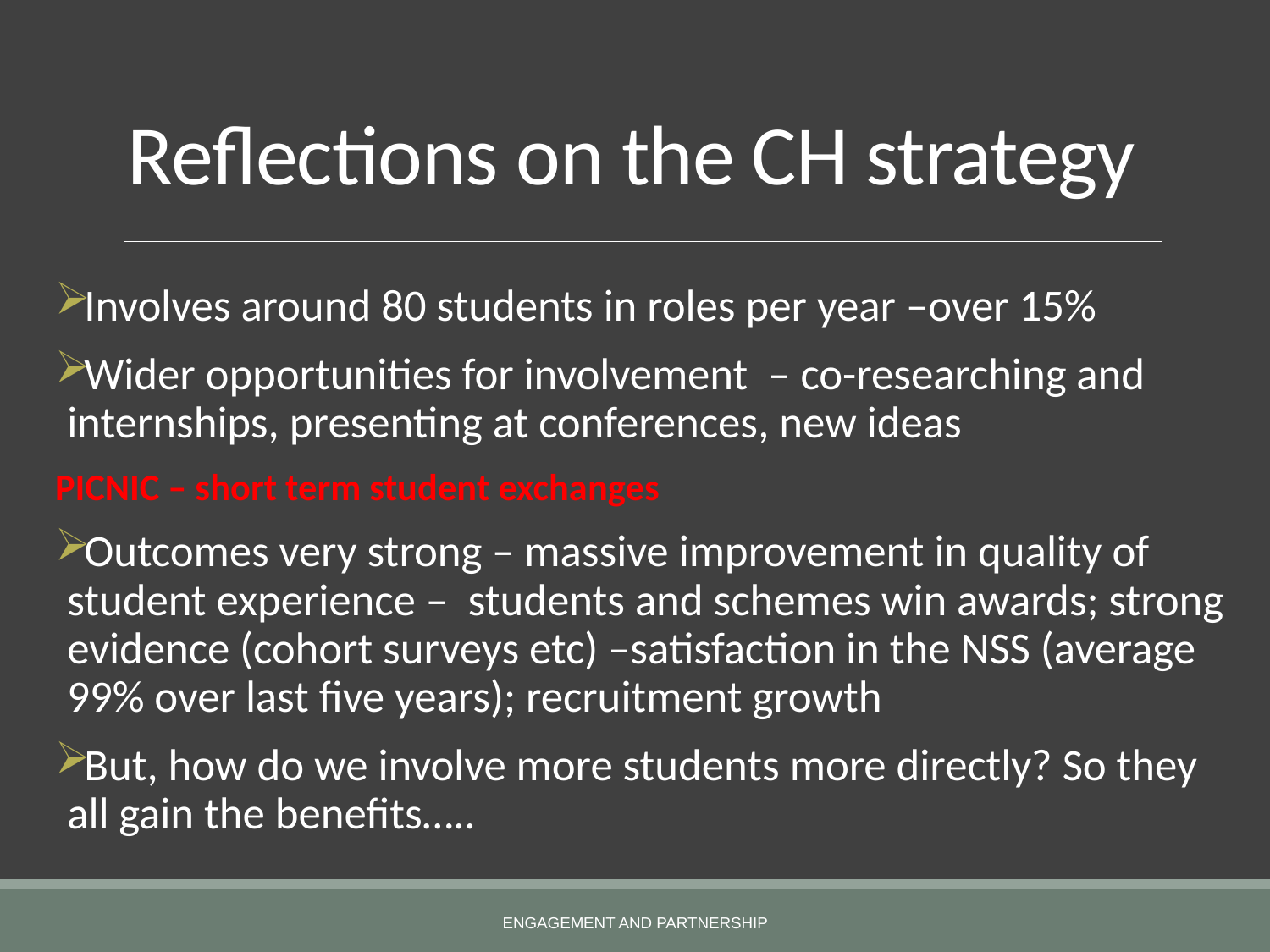

# Reflections on the CH strategy
Involves around 80 students in roles per year –over 15%
Wider opportunities for involvement  – co-researching and internships, presenting at conferences, new ideas
PICNIC – short term student exchanges
Outcomes very strong – massive improvement in quality of student experience –  students and schemes win awards; strong evidence (cohort surveys etc) –satisfaction in the NSS (average 99% over last five years); recruitment growth
But, how do we involve more students more directly? So they all gain the benefits…..

ENGAGEMENT AND PARTNERSHIP